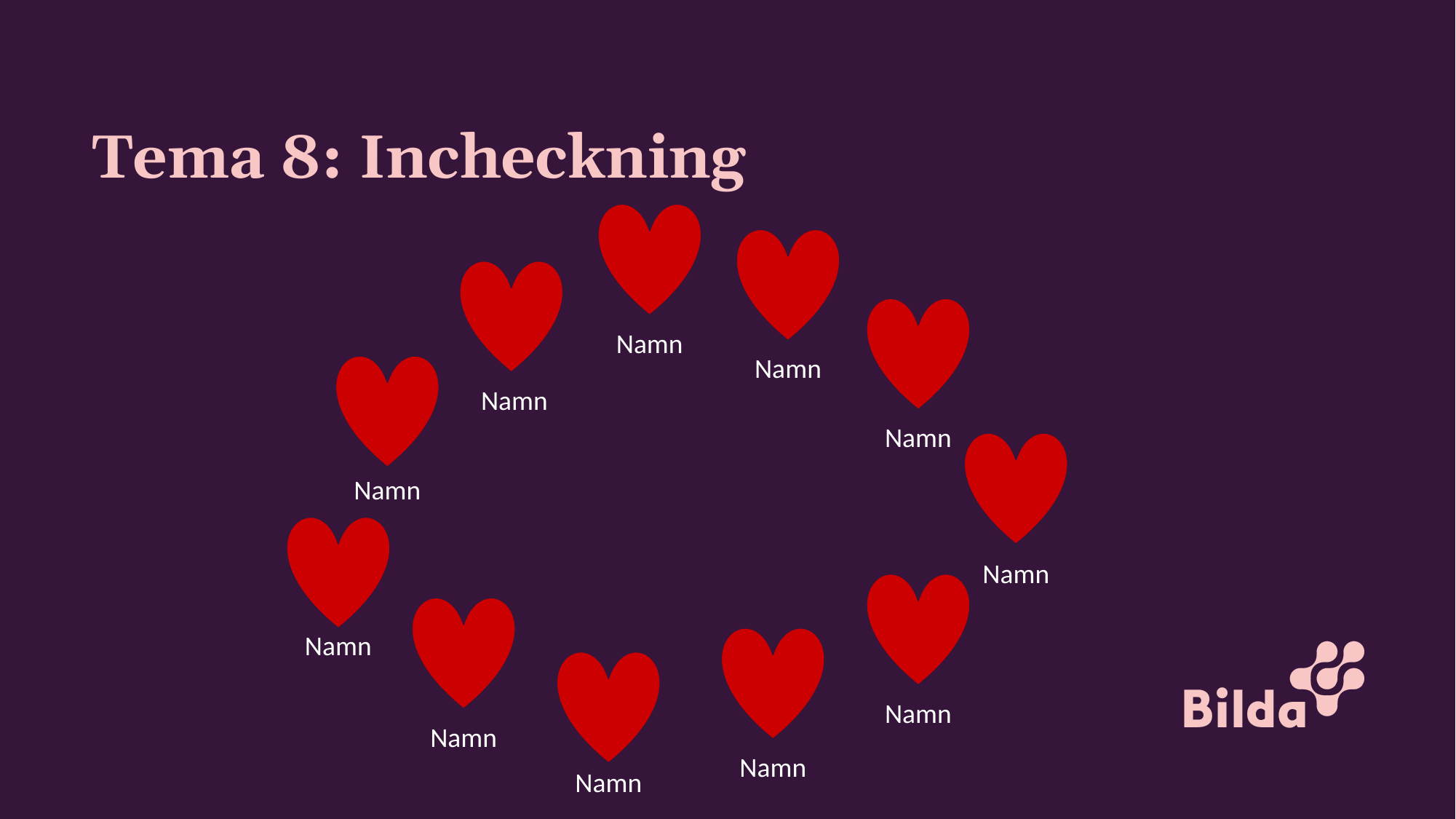

# Tema 8: Incheckning

Namn
Namn

Namn
Namn

Namn

Namn

Namn

Namn
Namn
Namn
Namn